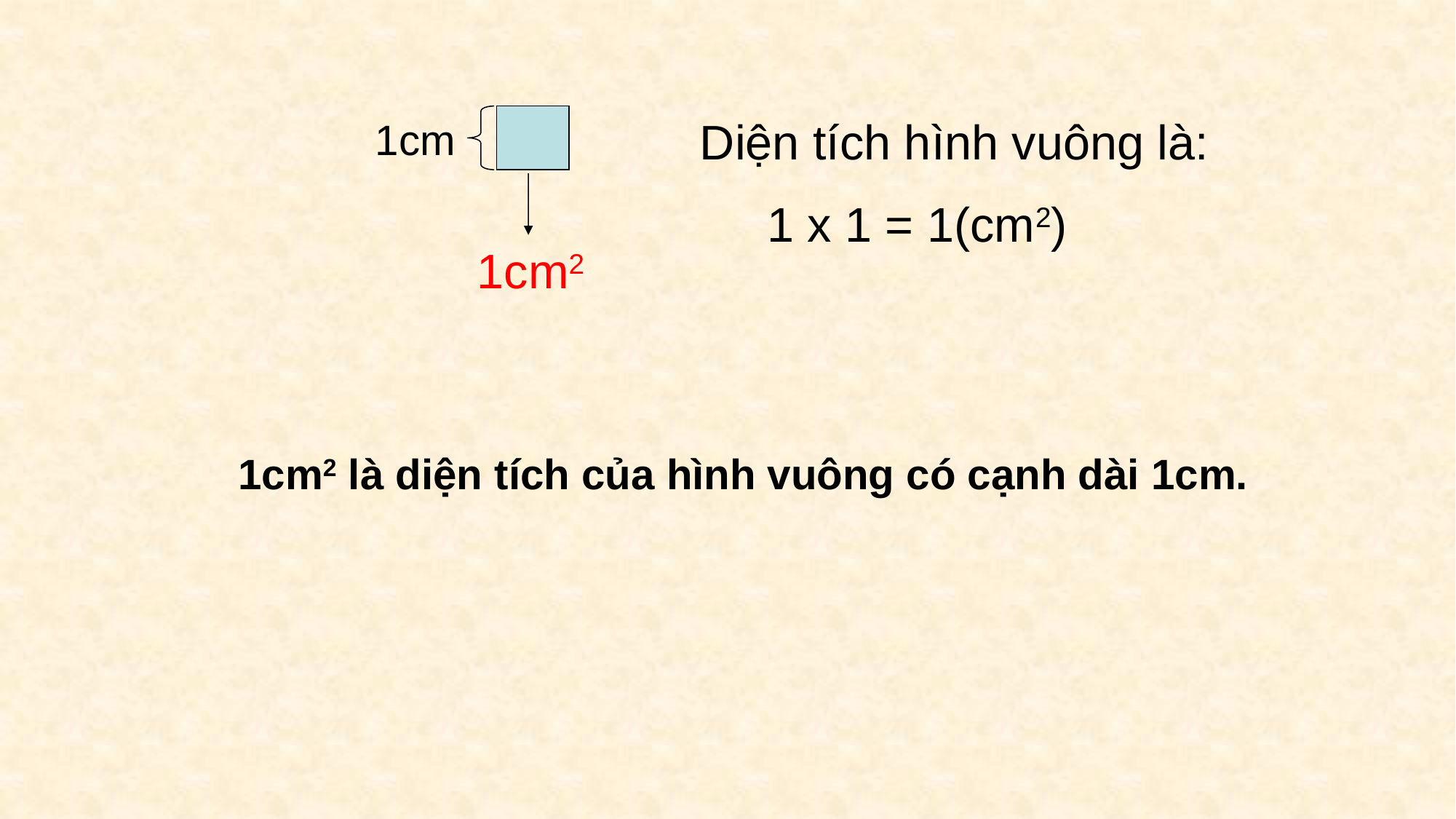

Diện tích hình vuông là:
     1 x 1 = 1(cm2)

1cm

1cm2

1cm2 là diện tích của hình vuông có cạnh dài 1cm.